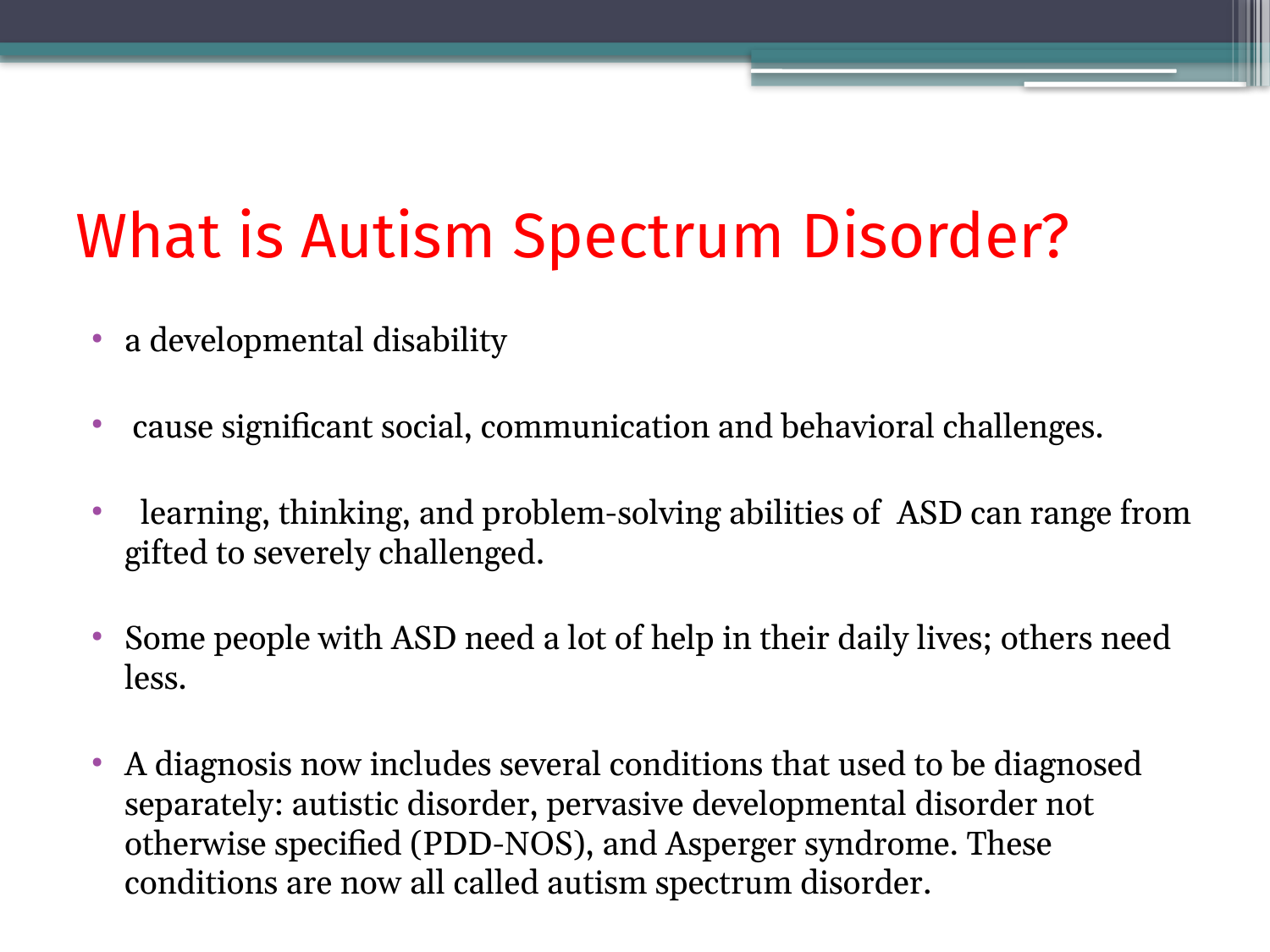

# What is Autism Spectrum Disorder?
a developmental disability

 cause significant social, communication and behavioral challenges.

  learning, thinking, and problem-solving abilities of  ASD can range from gifted to severely challenged.

Some people with ASD need a lot of help in their daily lives; others need less.

A diagnosis now includes several conditions that used to be diagnosed separately: autistic disorder, pervasive developmental disorder not otherwise specified (PDD-NOS), and Asperger syndrome. These conditions are now all called autism spectrum disorder.